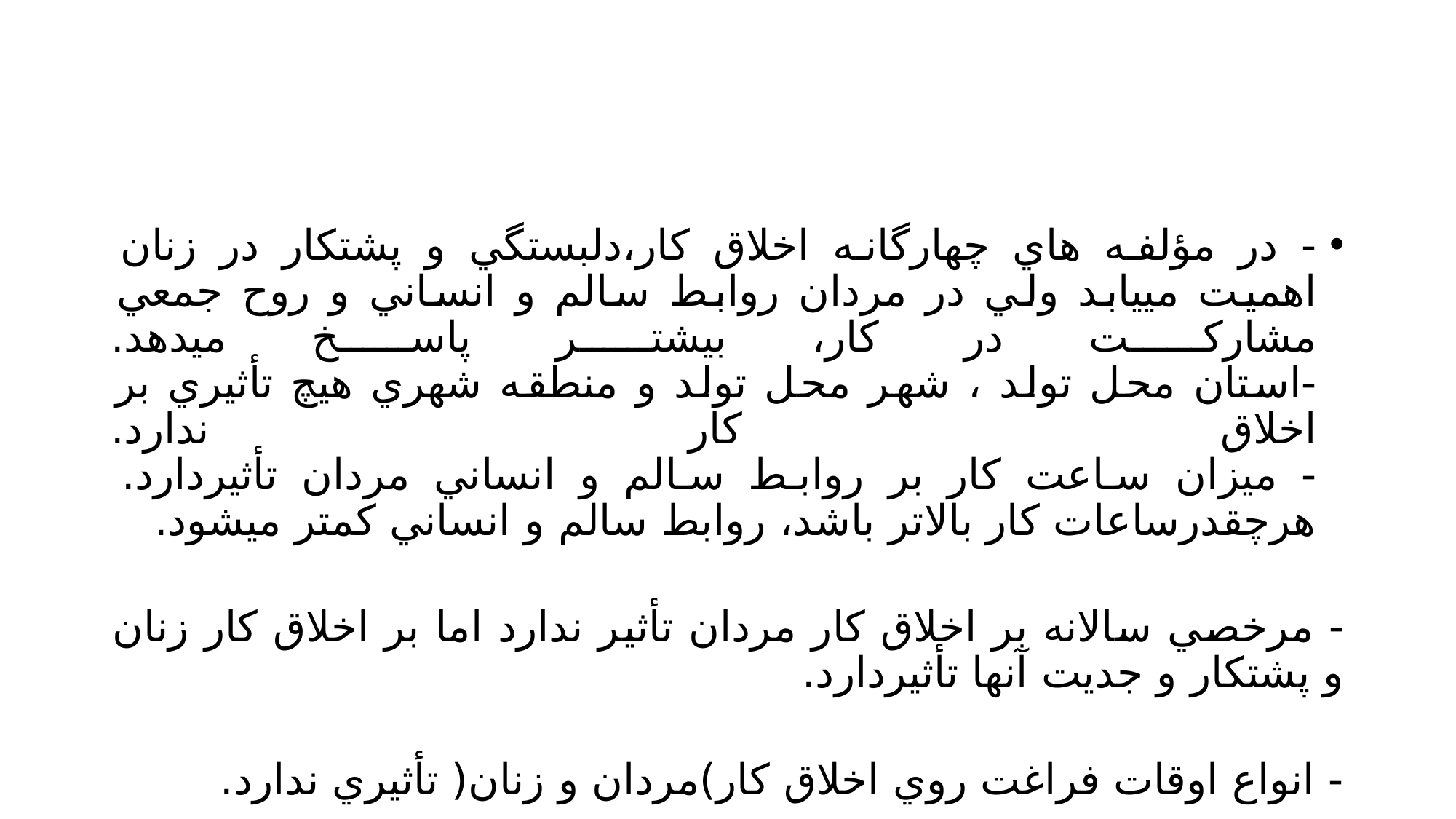

#
- در مؤلفه هاي چهارگانه اخلاق كار،دلبستگي و پشتكار در زنان اهميت مييابد ولي در مردان روابط سالم و انساني و روح جمعي مشاركت در كار، بيشتر پاسخ ميدهد.
-استان محل تولد ، شهر محل تولد و منطقه شهري هيچ تأثيري بر اخلاق كار ندارد.
- ميزان ساعت كار بر روابط سالم و انساني مردان تأثيردارد. هرچقدرساعات كار بالاتر باشد، روابط سالم و انساني كمتر ميشود.
- مرخصي سالانه بر اخلاق كار مردان تأثير ندارد اما بر اخلاق كار زنان و پشتكار و جديت آنها تأثيردارد.
- انواع اوقات فراغت روي اخلاق كار)مردان و زنان( تأثيري ندارد.